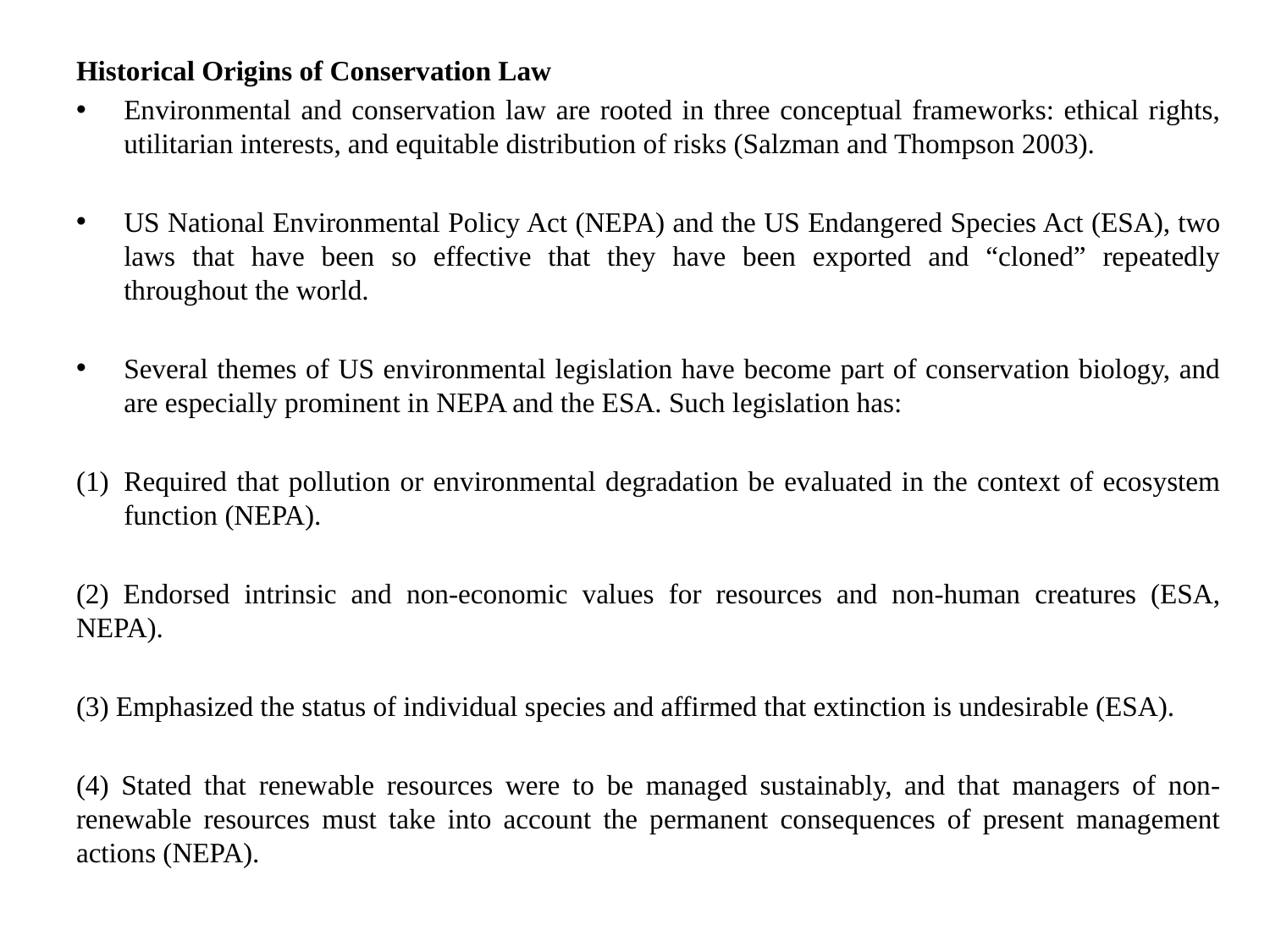

Historical Origins of Conservation Law
Environmental and conservation law are rooted in three conceptual frameworks: ethical rights, utilitarian interests, and equitable distribution of risks (Salzman and Thompson 2003).

US National Environmental Policy Act (NEPA) and the US Endangered Species Act (ESA), two laws that have been so effective that they have been exported and “cloned” repeatedly throughout the world.

Several themes of US environmental legislation have become part of conservation biology, and are especially prominent in NEPA and the ESA. Such legislation has:

Required that pollution or environmental degradation be evaluated in the context of ecosystem function (NEPA).

(2) Endorsed intrinsic and non-economic values for resources and non-human creatures (ESA, NEPA).

(3) Emphasized the status of individual species and affirmed that extinction is undesirable (ESA).

(4) Stated that renewable resources were to be managed sustainably, and that managers of non-renewable resources must take into account the permanent consequences of present management actions (NEPA).